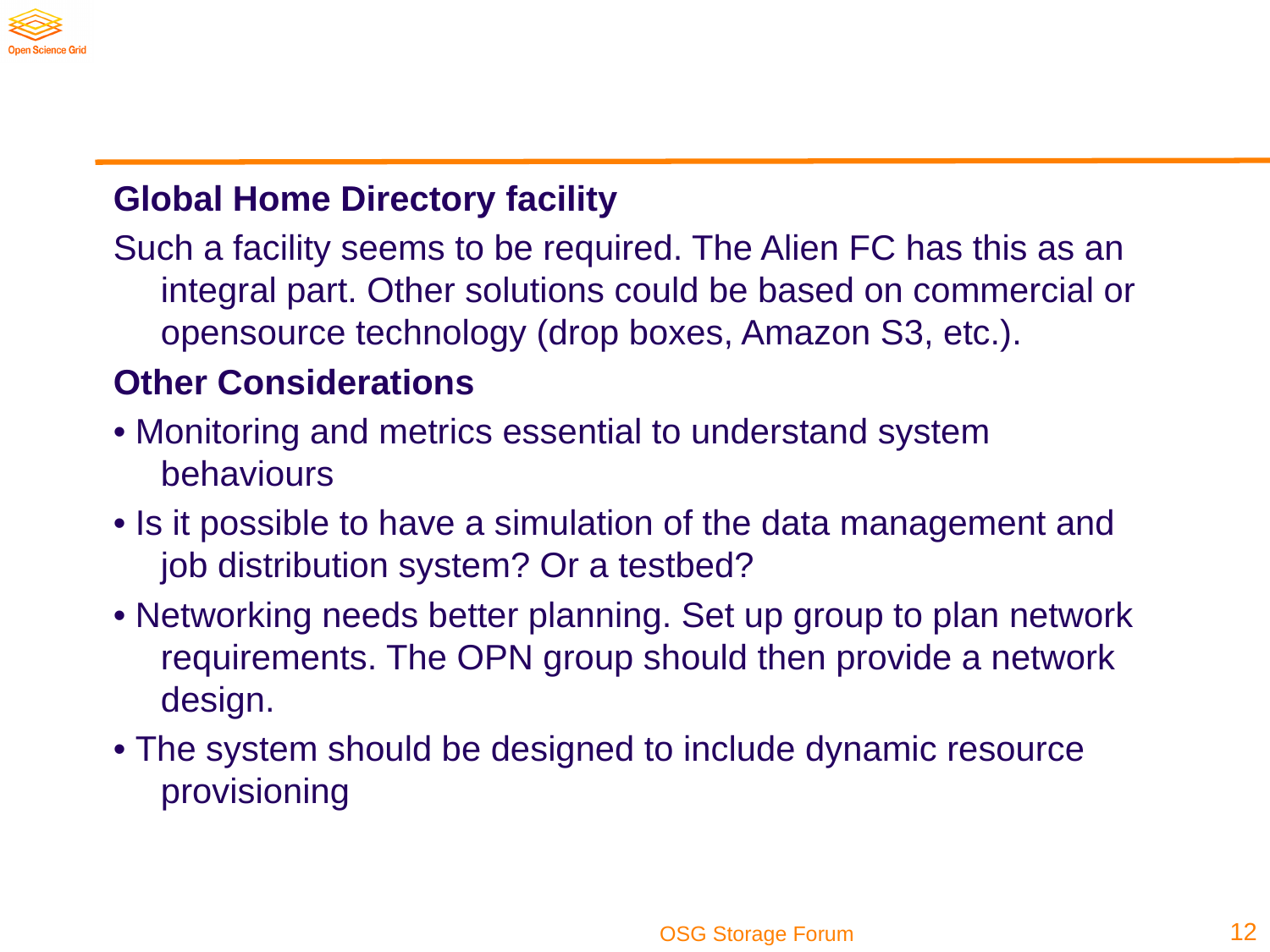

Global Home Directory facility
Such a facility seems to be required. The Alien FC has this as an integral part. Other solutions could be based on commercial or opensource technology (drop boxes, Amazon S3, etc.).
Other Considerations
• Monitoring and metrics essential to understand system behaviours
• Is it possible to have a simulation of the data management and job distribution system? Or a testbed?
• Networking needs better planning. Set up group to plan network requirements. The OPN group should then provide a network design.
• The system should be designed to include dynamic resource provisioning

12